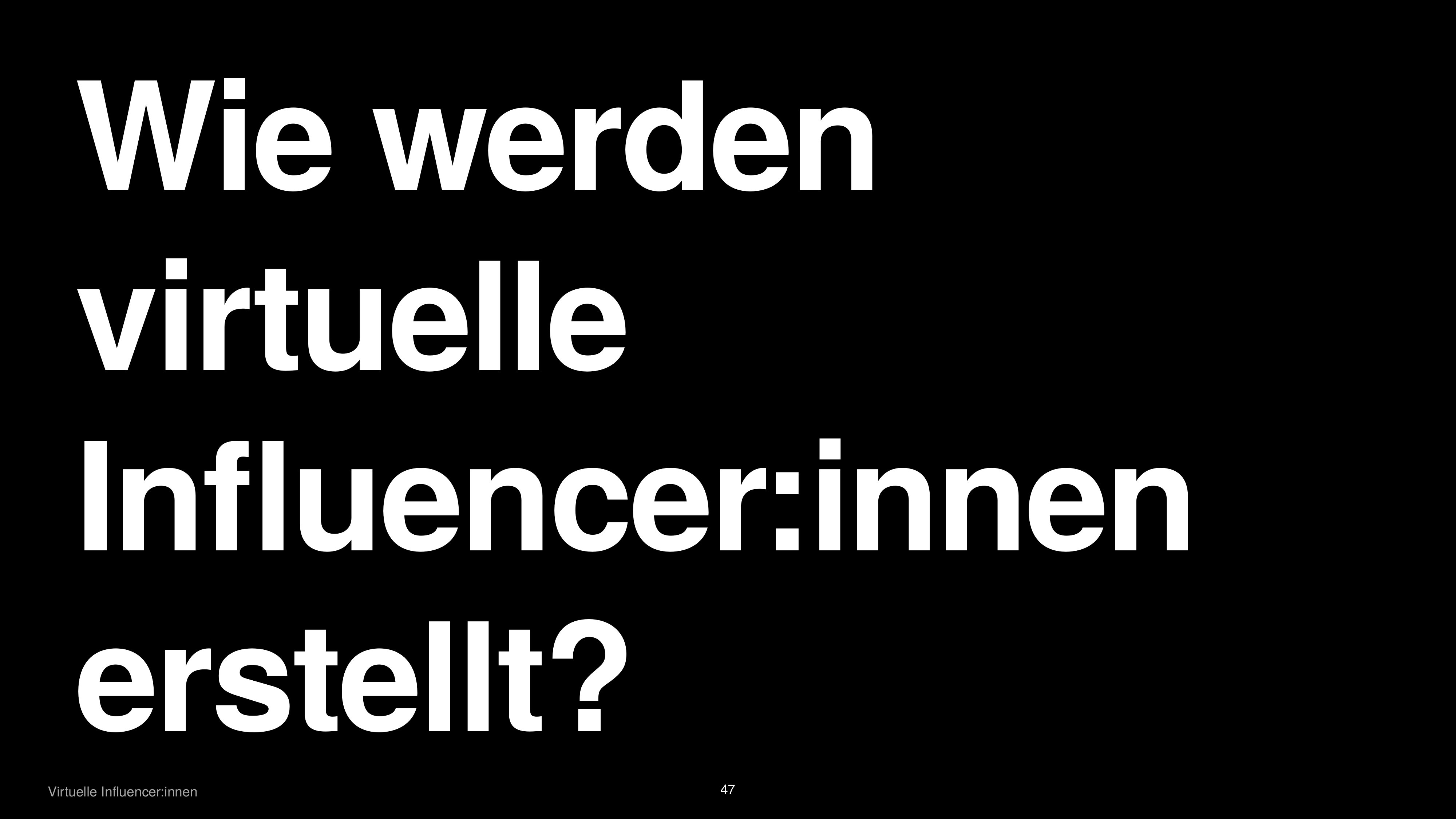

# Wie werden virtuelle Influencer:innen erstellt?
Virtuelle Influencer:innen
47